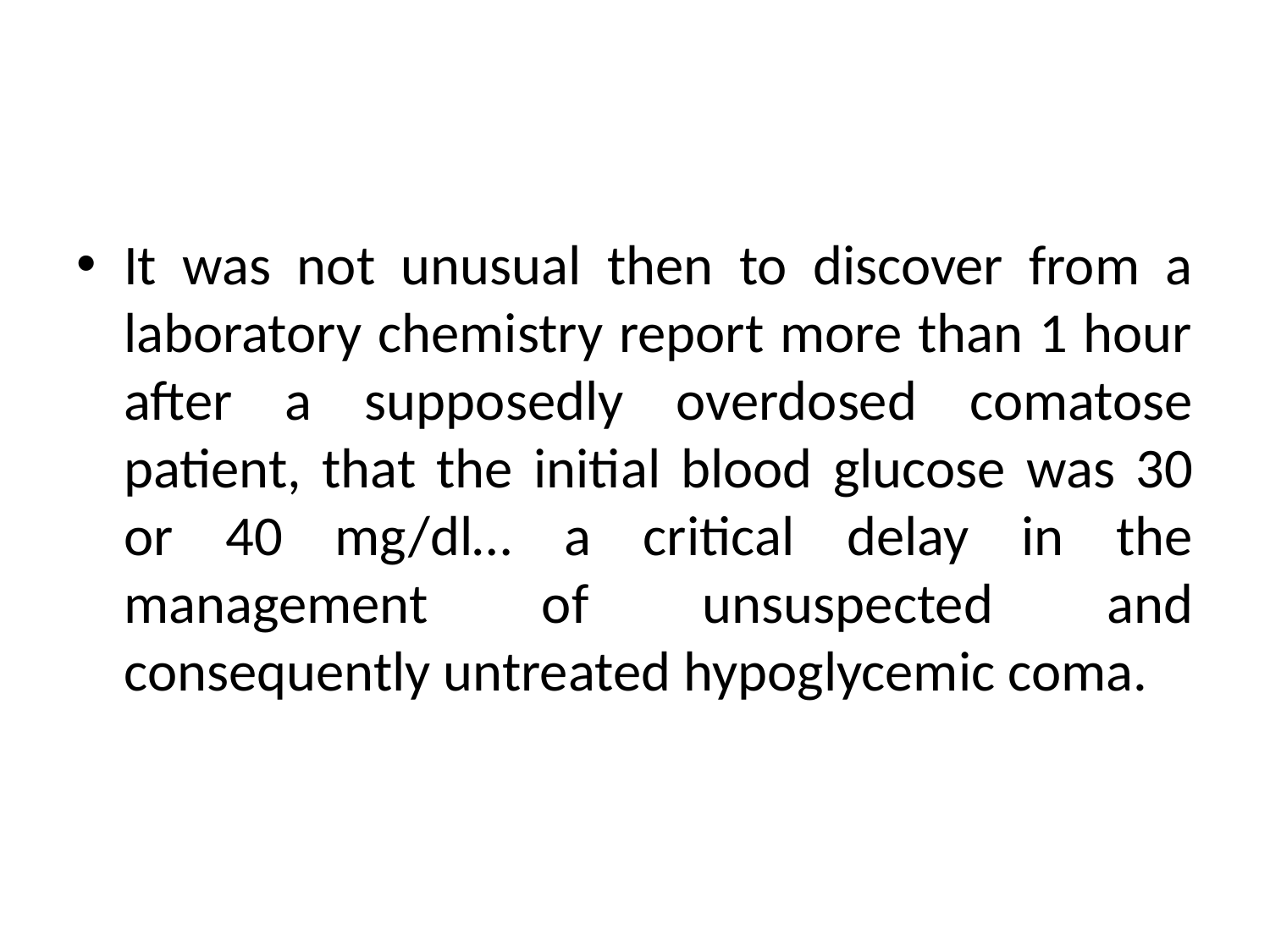

#
It was not unusual then to discover from a laboratory chemistry report more than 1 hour after a supposedly overdosed comatose patient, that the initial blood glucose was 30 or 40 mg/dl… a critical delay in the management of unsuspected and consequently untreated hypoglycemic coma.